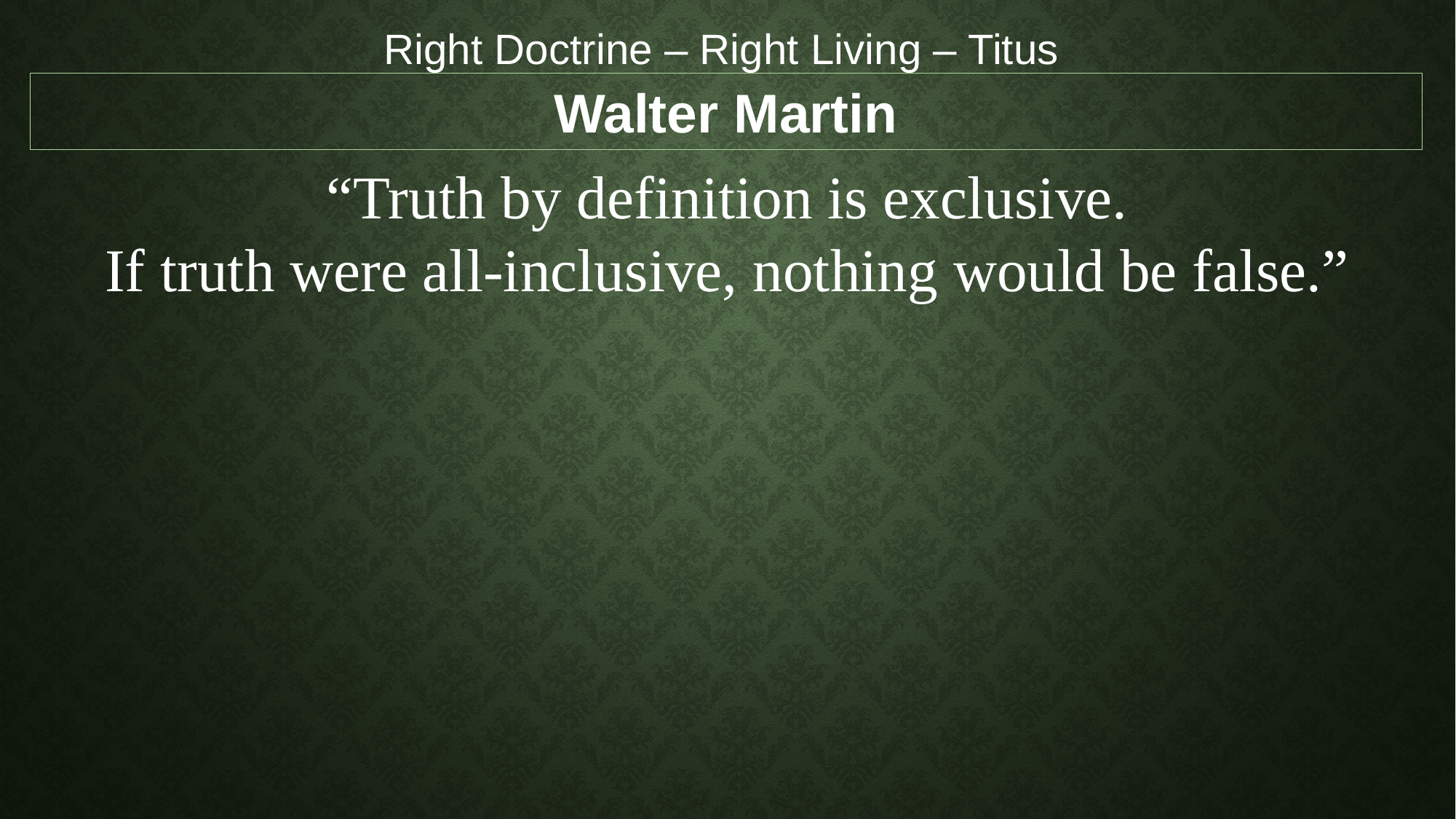

Right Doctrine – Right Living – Titus
Walter Martin
“Truth by definition is exclusive.
If truth were all-inclusive, nothing would be false.”